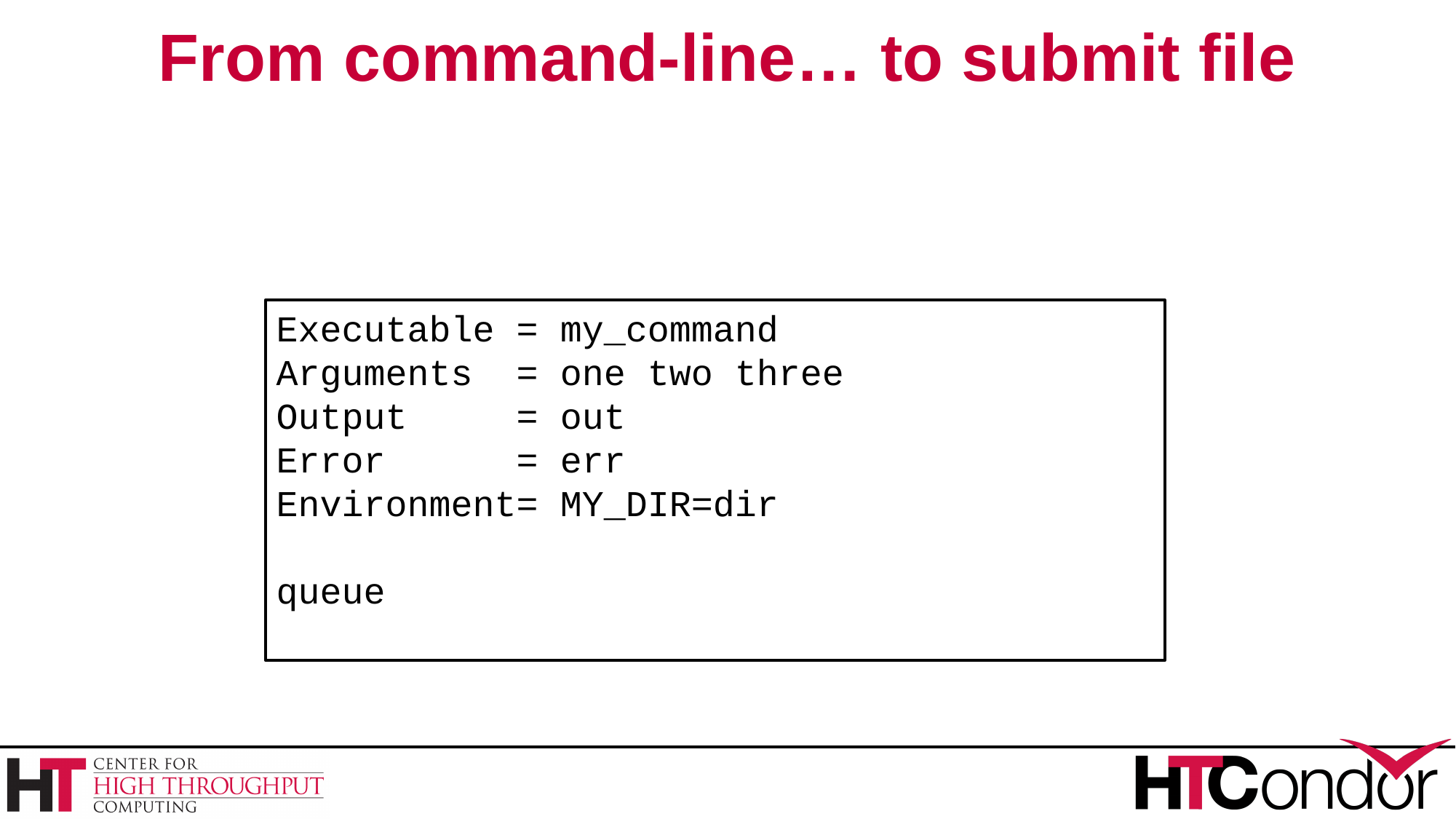

# From command-line… to submit file

Executable = my_command
Arguments  = one two three
Output     = out
Error      = err
Environment= MY_DIR=dir

queue